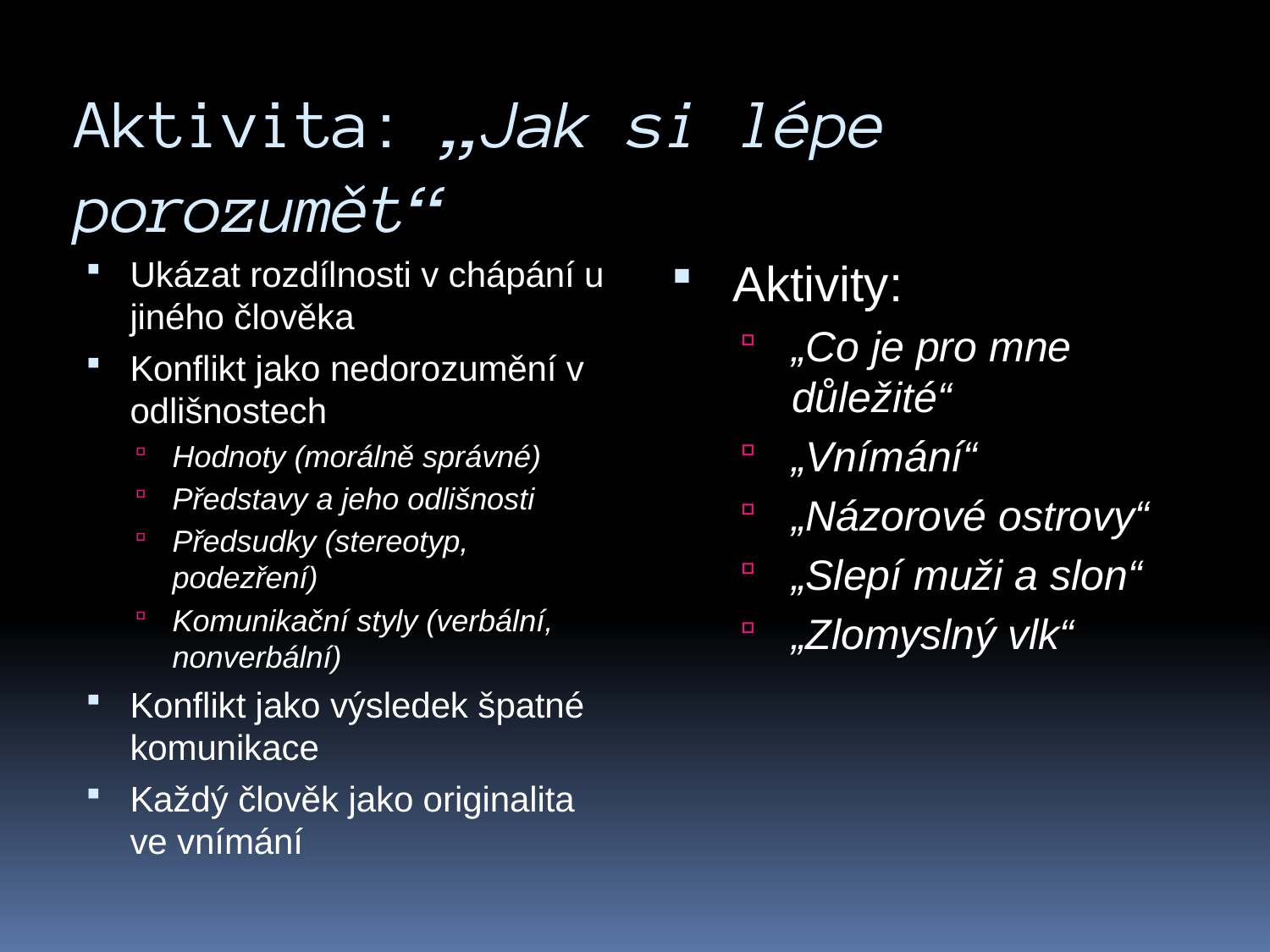

# Aktivita: „Jak si lépe porozumět“
Ukázat rozdílnosti v chápání u jiného člověka
Konflikt jako nedorozumění v odlišnostech
Hodnoty (morálně správné)
Představy a jeho odlišnosti
Předsudky (stereotyp, podezření)
Komunikační styly (verbální, nonverbální)
Konflikt jako výsledek špatné komunikace
Každý člověk jako originalita ve vnímání
Aktivity:
„Co je pro mne důležité“
„Vnímání“
„Názorové ostrovy“
„Slepí muži a slon“
„Zlomyslný vlk“